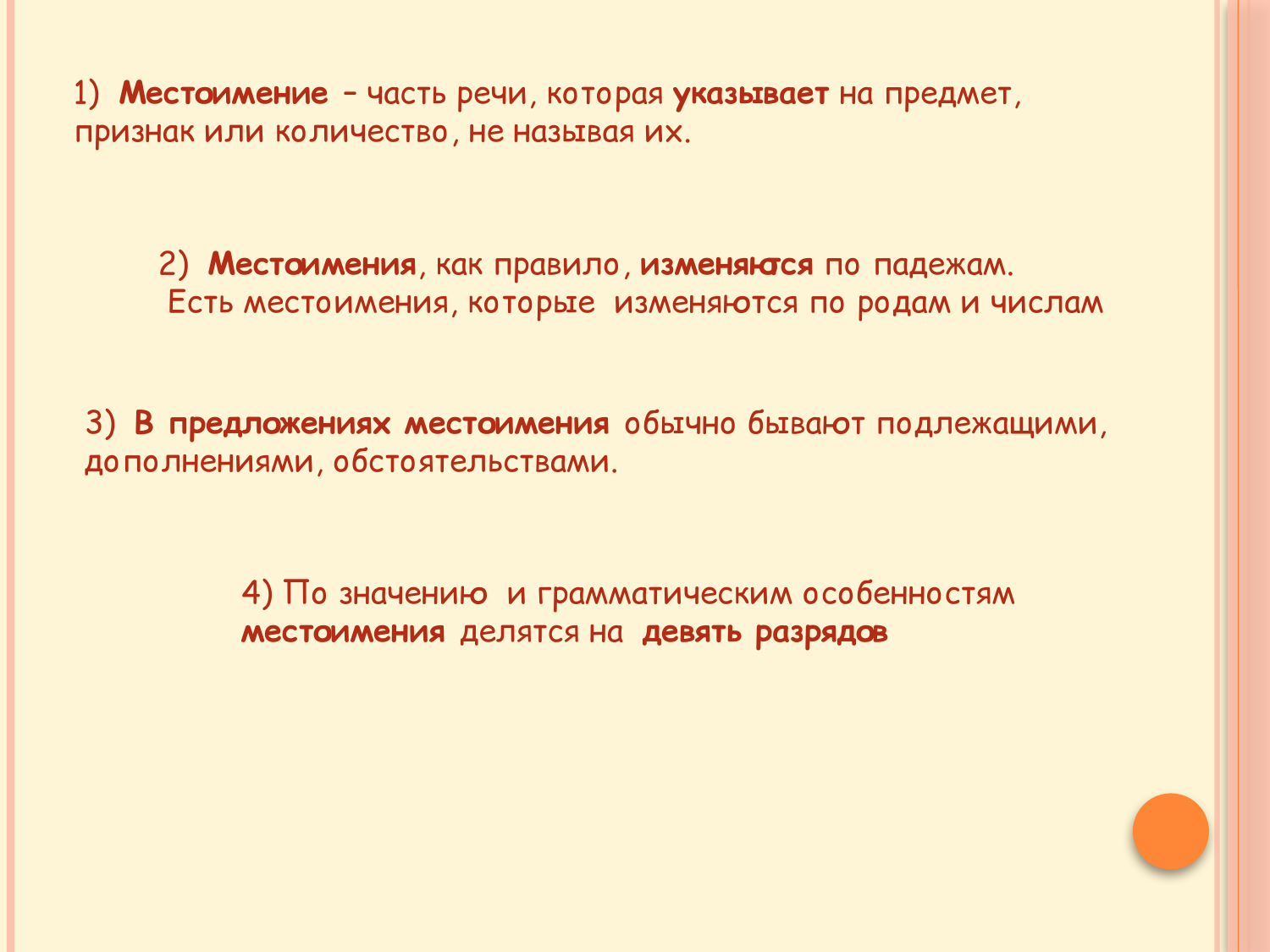

1)  Местоимение – часть речи, которая указывает на предмет,
признак или количество, не называя их.

2)  Местоимения, как правило, изменяются по падежам.
 Есть местоимения, которые  изменяются по родам и числам
3)  В предложениях местоимения обычно бывают подлежащими,
дополнениями, обстоятельствами.

4) По значению  и грамматическим особенностям
местоимения делятся на  девять разрядов